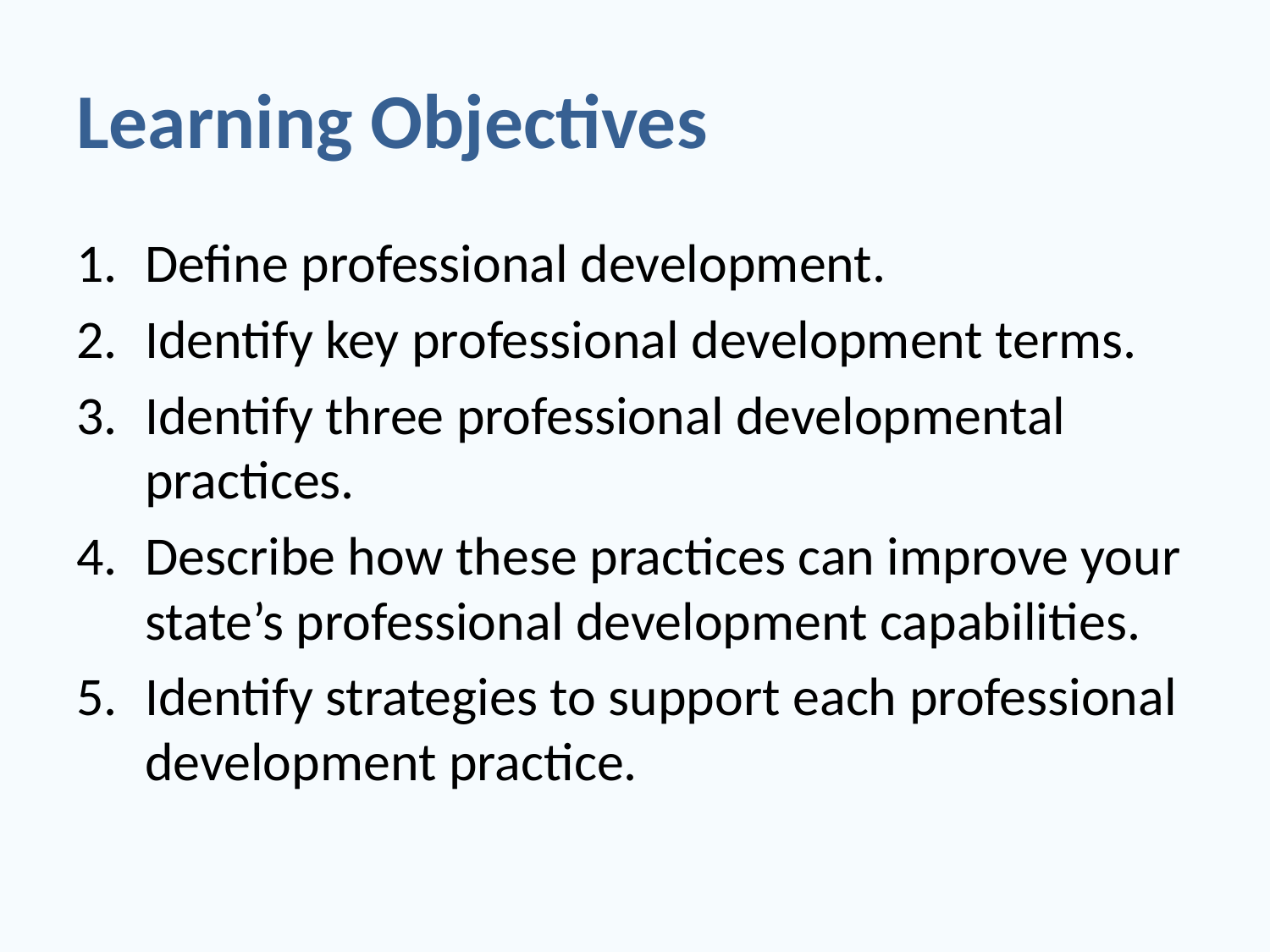

# Learning Objectives
Define professional development.
Identify key professional development terms.
Identify three professional developmental practices.
Describe how these practices can improve your state’s professional development capabilities.
Identify strategies to support each professional development practice.